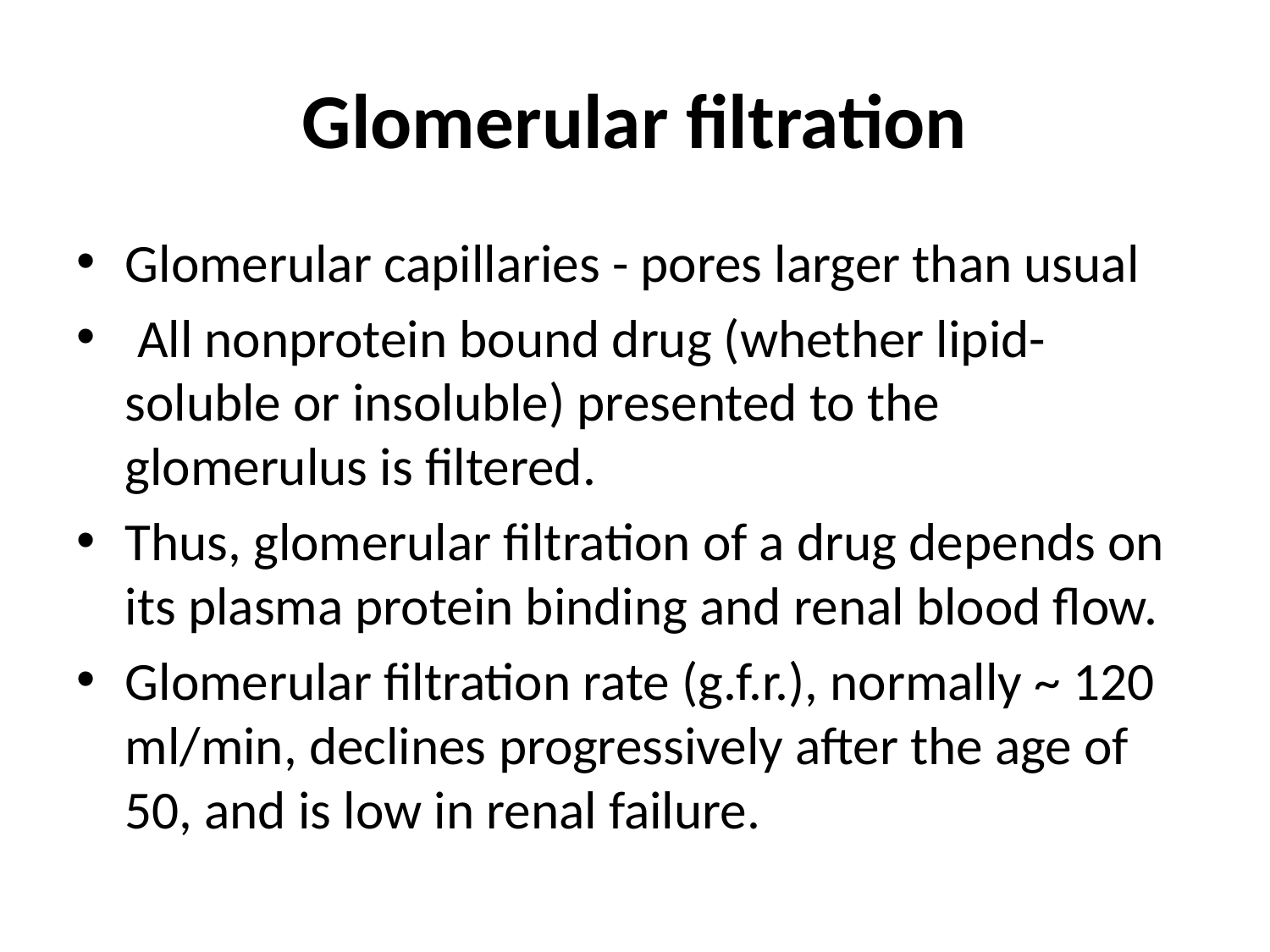

# Glomerular filtration
Glomerular capillaries - pores larger than usual
 All nonprotein bound drug (whether lipid-soluble or insoluble) presented to the glomerulus is filtered.
Thus, glomerular filtration of a drug depends on its plasma protein binding and renal blood flow.
Glomerular filtration rate (g.f.r.), normally ~ 120 ml/min, declines progressively after the age of 50, and is low in renal failure.